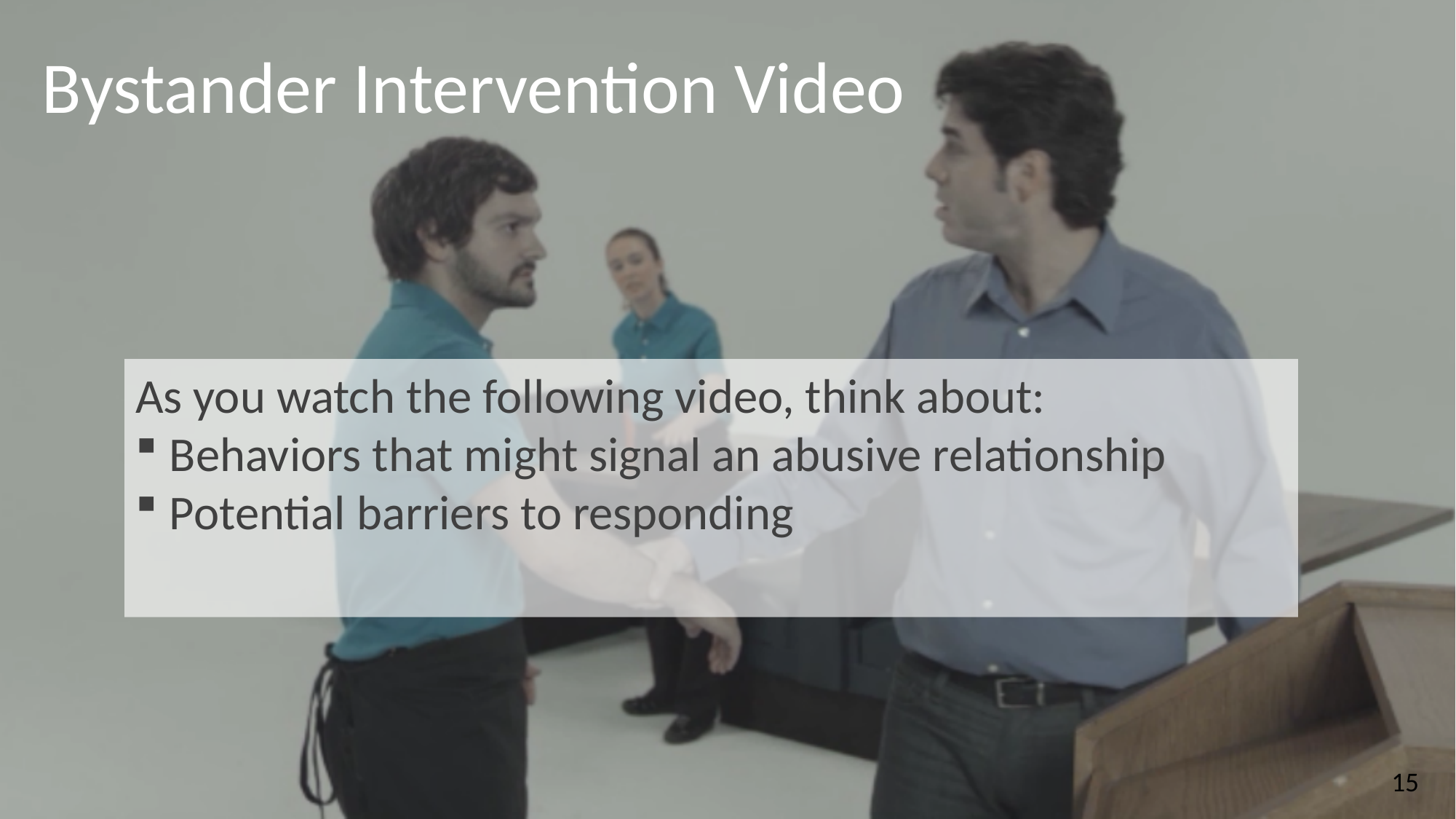

Bystander Intervention Video
As you watch the following video, think about:
Behaviors that might signal an abusive relationship
Potential barriers to responding

15